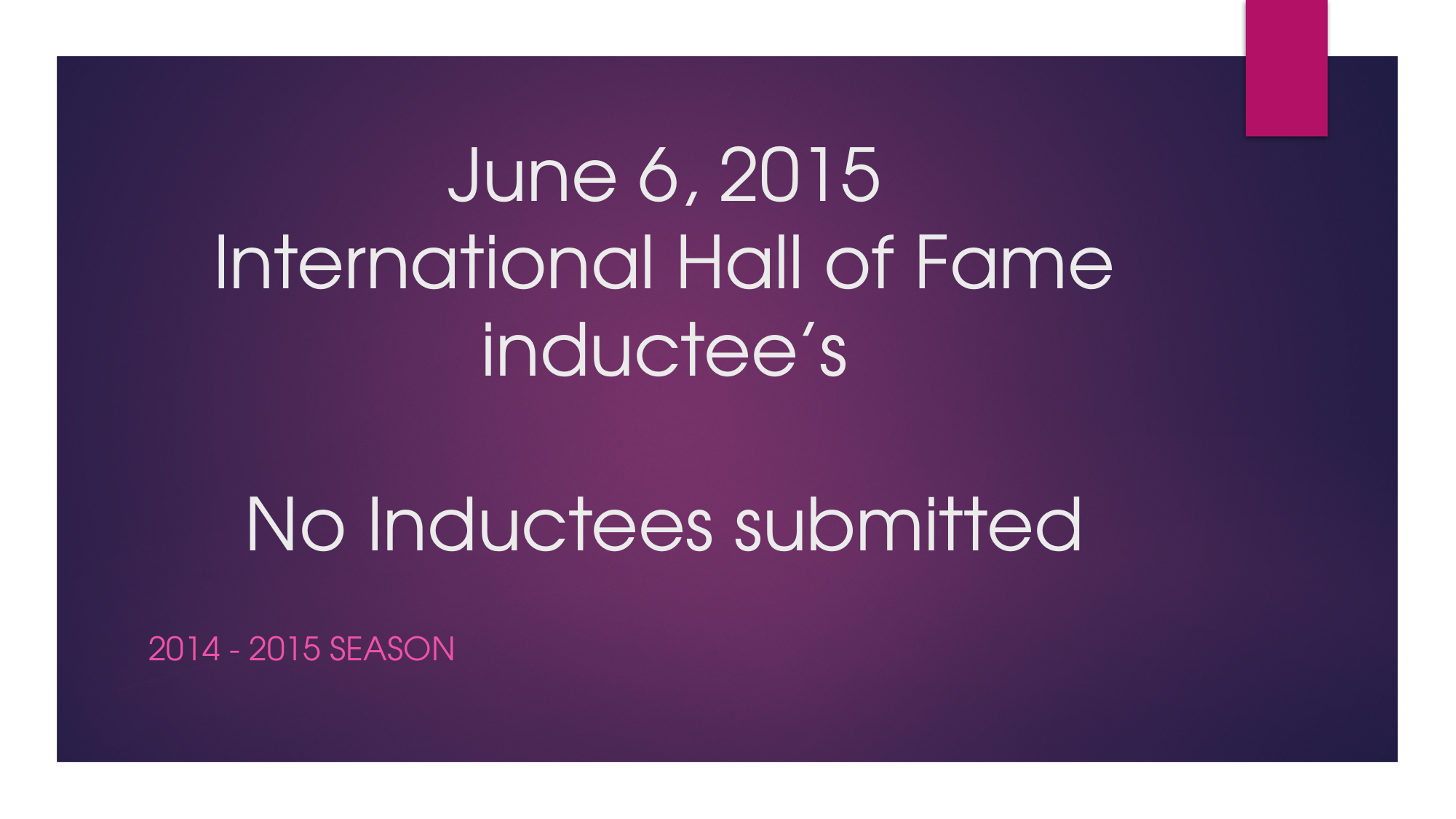

# June 6, 2015 International Hall of Fame inductee’s No Inductees submitted

2014 - 2015 Season